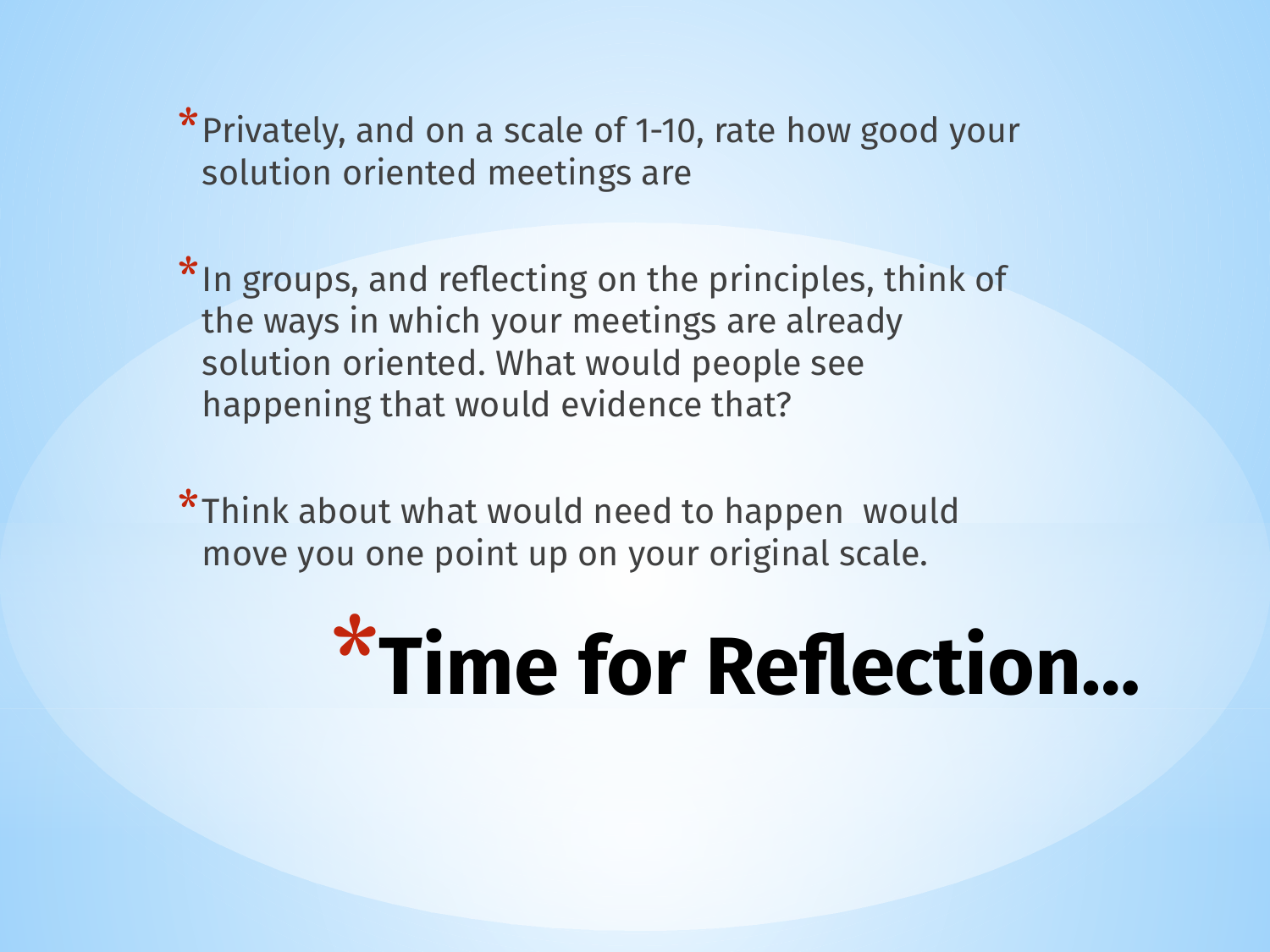

Privately, and on a scale of 1-10, rate how good your solution oriented meetings are

In groups, and reflecting on the principles, think of the ways in which your meetings are already solution oriented. What would people see happening that would evidence that?

Think about what would need to happen  would move you one point up on your original scale.
# Time for Reflection…